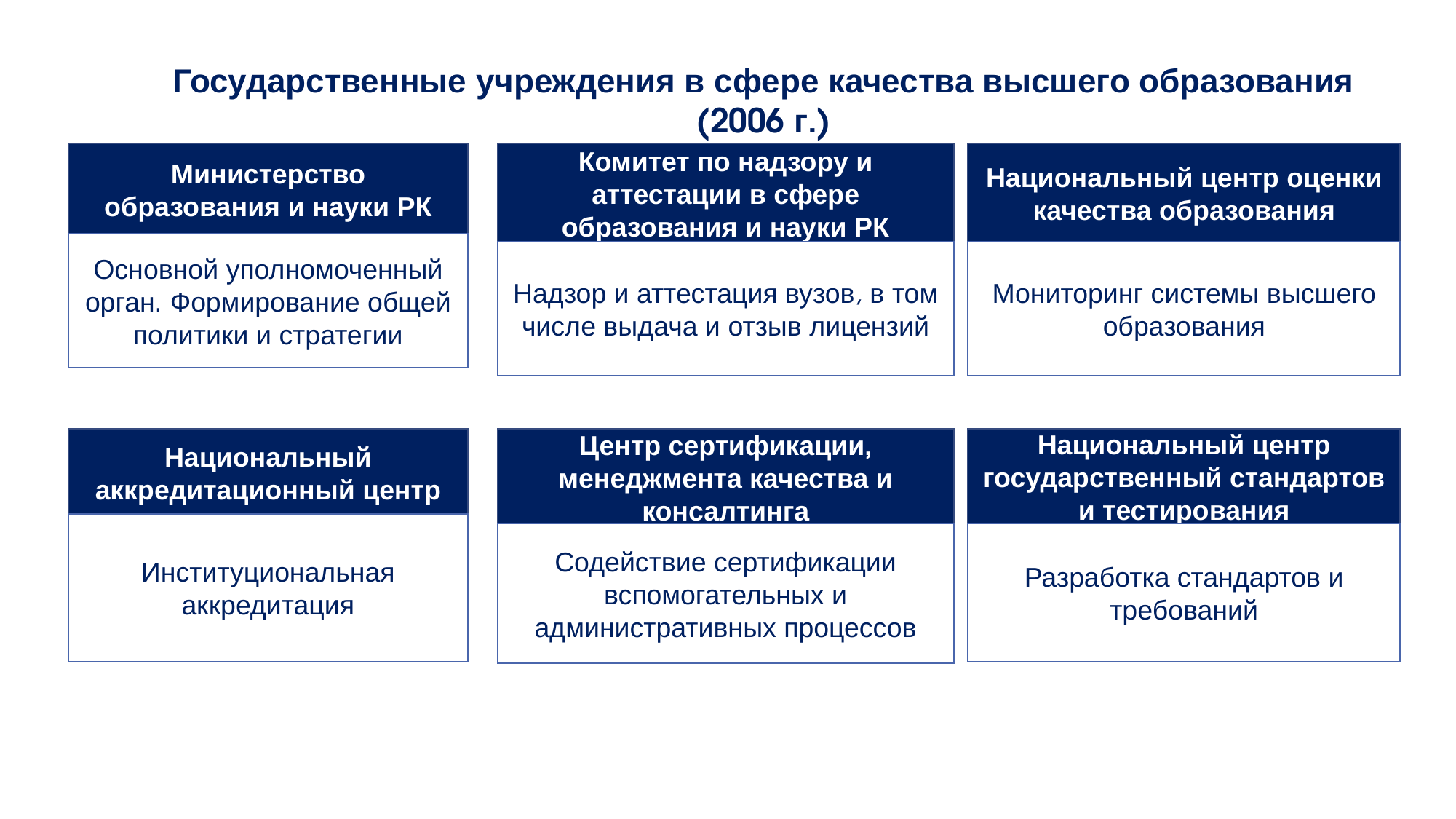

Государственные учреждения в сфере качества высшего образования (2006 г.)
Министерство образования и науки РК
Основной уполномоченный орган. Формирование общей политики и стратегии
Комитет по надзору и аттестации в сфере образования и науки РК
Надзор и аттестация вузов, в том числе выдача и отзыв лицензий
Национальный центр оценки качества образования
Мониторинг системы высшего образования
Национальный аккредитационный центр
Институциональная аккредитация
Центр сертификации, менеджмента качества и консалтинга
Содействие сертификации вспомогательных и административных процессов
Национальный центр государственный стандартов и тестирования
Разработка стандартов и требований